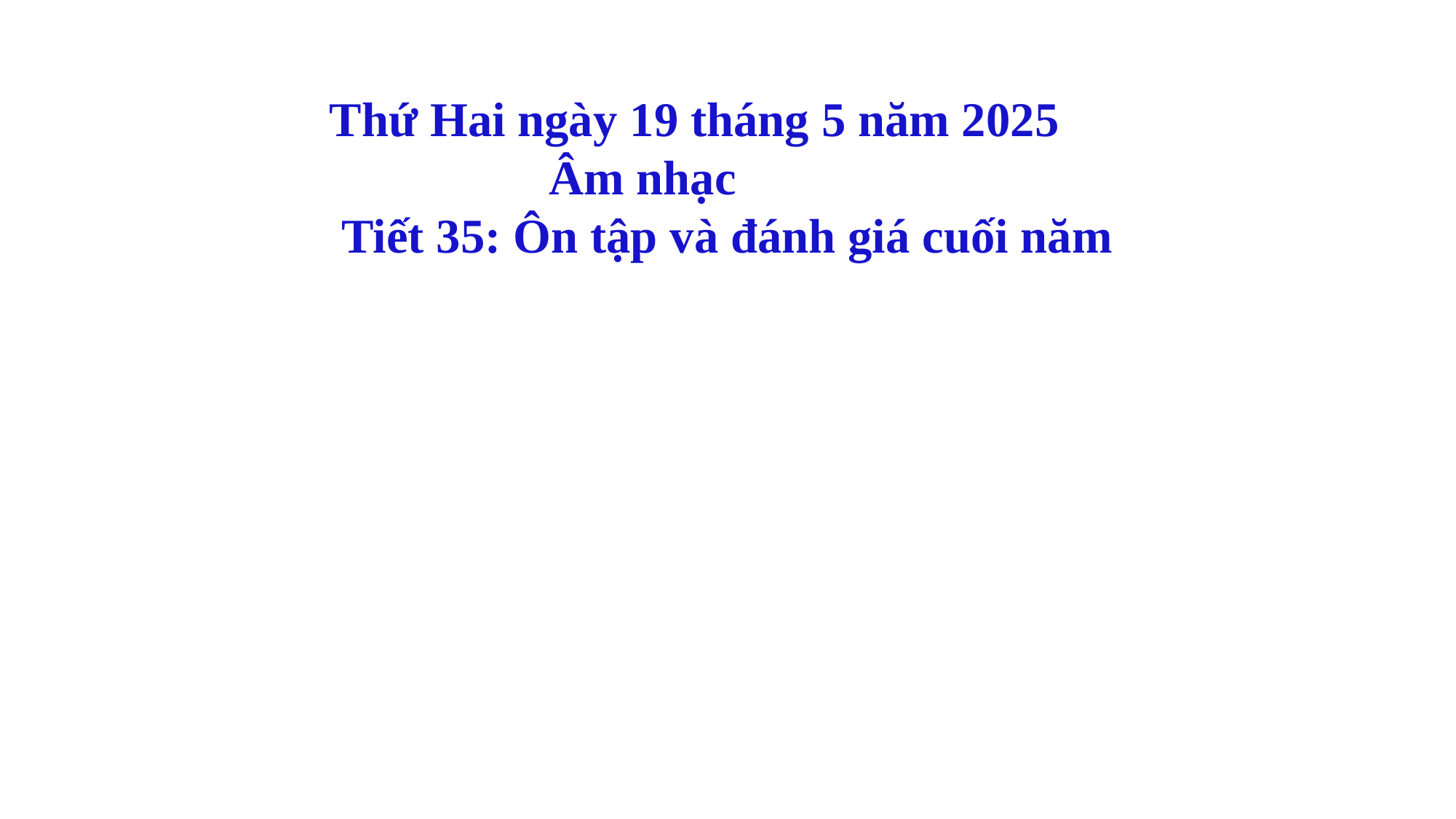

Thứ Hai ngày 19 tháng 5 năm 2025
                               Âm nhạc
              Tiết 35: Ôn tập và đánh giá cuối năm